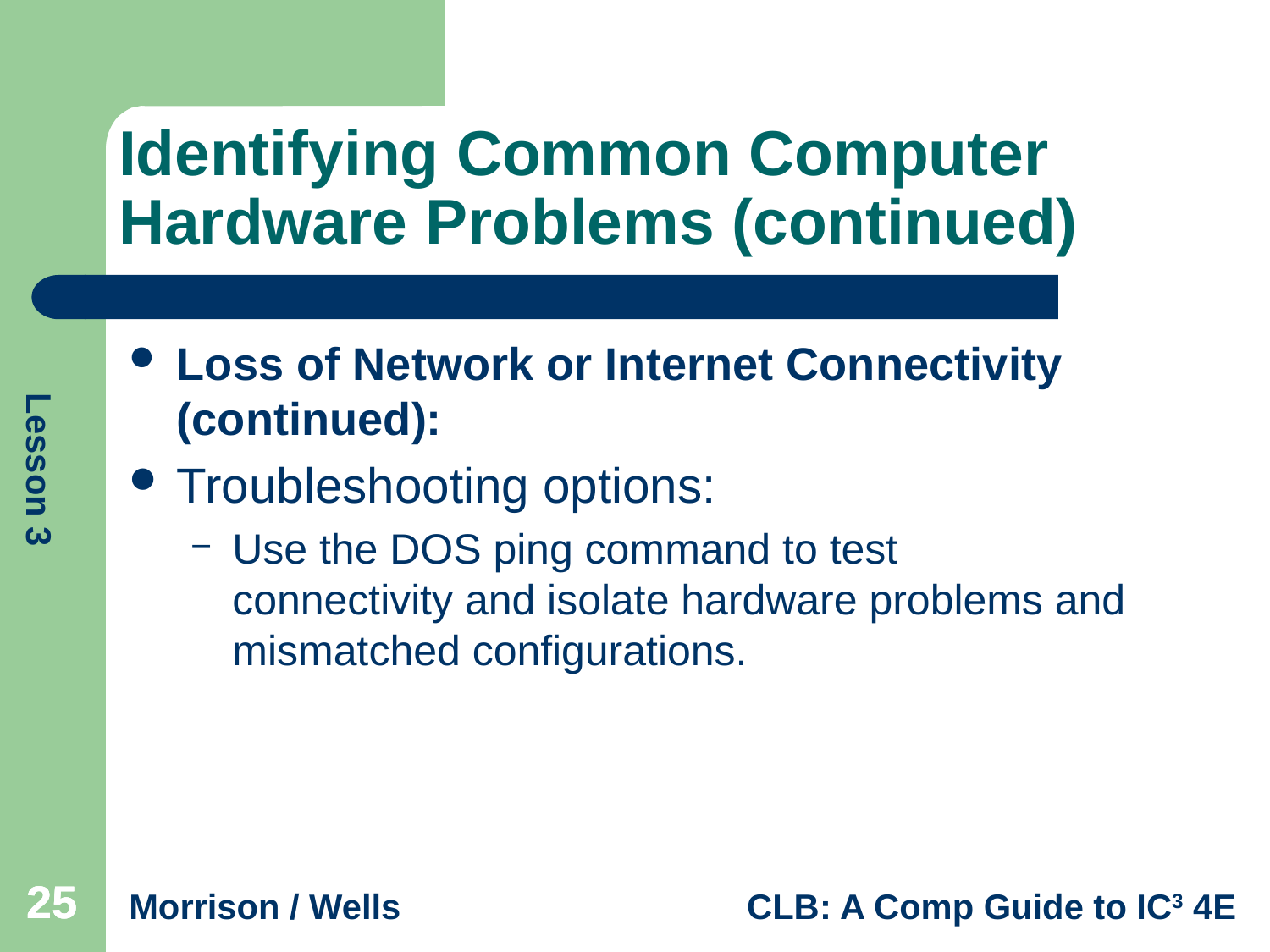

# Identifying Common Computer Hardware Problems (continued)
Loss of Network or Internet Connectivity (continued):
Troubleshooting options:
Use the DOS ping command to test connectivity and isolate hardware problems and mismatched configurations.

25
25
25